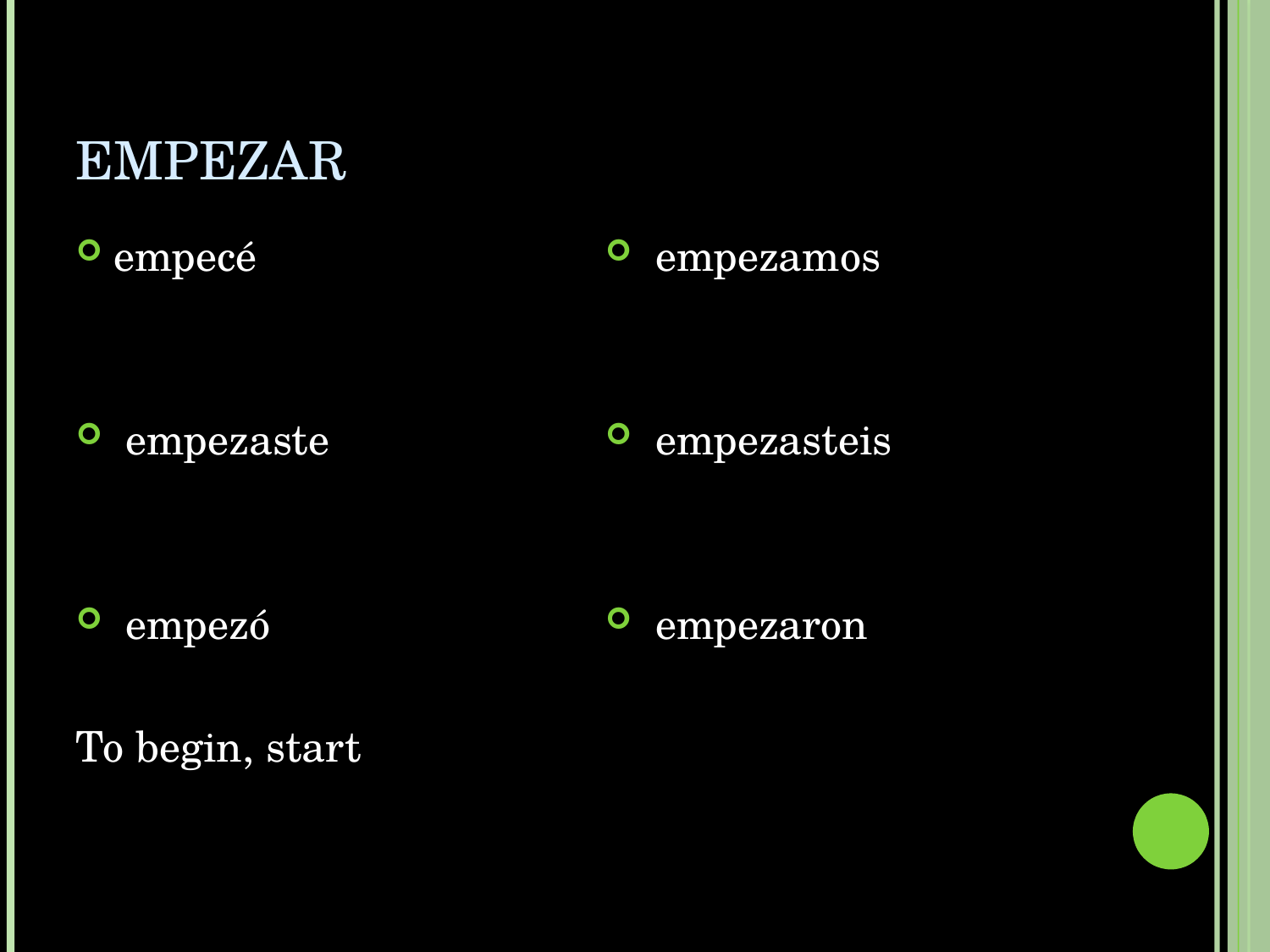

# EMPEZAR
empecé

 empezaste

 empezó

To begin, start
 empezamos

 empezasteis

 empezaron